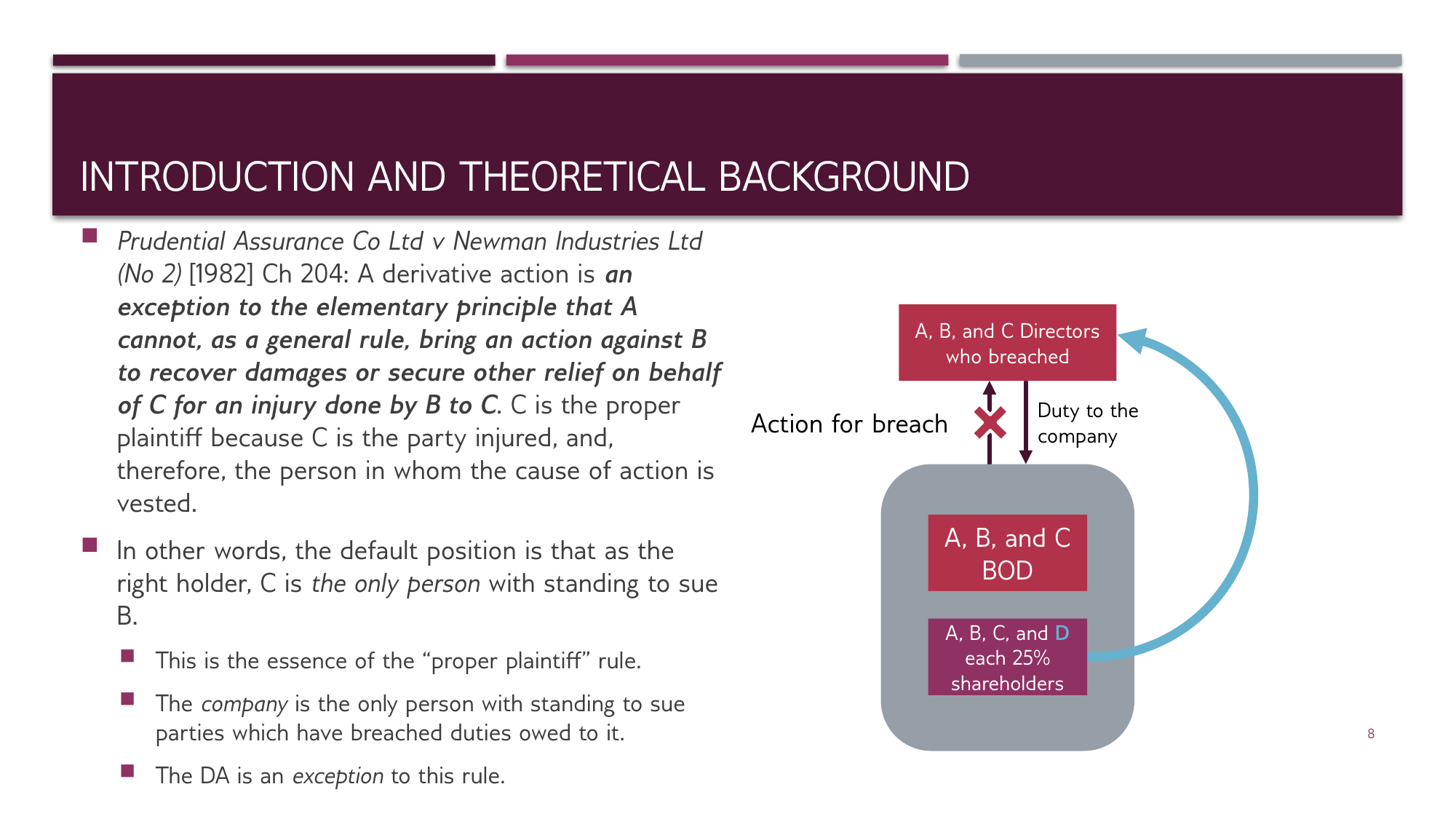

# Introduction and theoretical background
Prudential Assurance Co Ltd v Newman Industries Ltd (No 2) [1982] Ch 204: A derivative action is an exception to the elementary principle that A cannot, as a general rule, bring an action against B to recover damages or secure other relief on behalf of C for an injury done by B to C. C is the proper plaintiff because C is the party injured, and, therefore, the person in whom the cause of action is vested.
In other words, the default position is that as the right holder, C is the only person with standing to sue B.
This is the essence of the “proper plaintiff” rule.
The company is the only person with standing to sue parties which have breached duties owed to it.
The DA is an exception to this rule.
A, B, and C Directors who breached

Duty to the company
Action for breach

A, B, and C BOD
A, B, C, and D each 25% shareholders
8